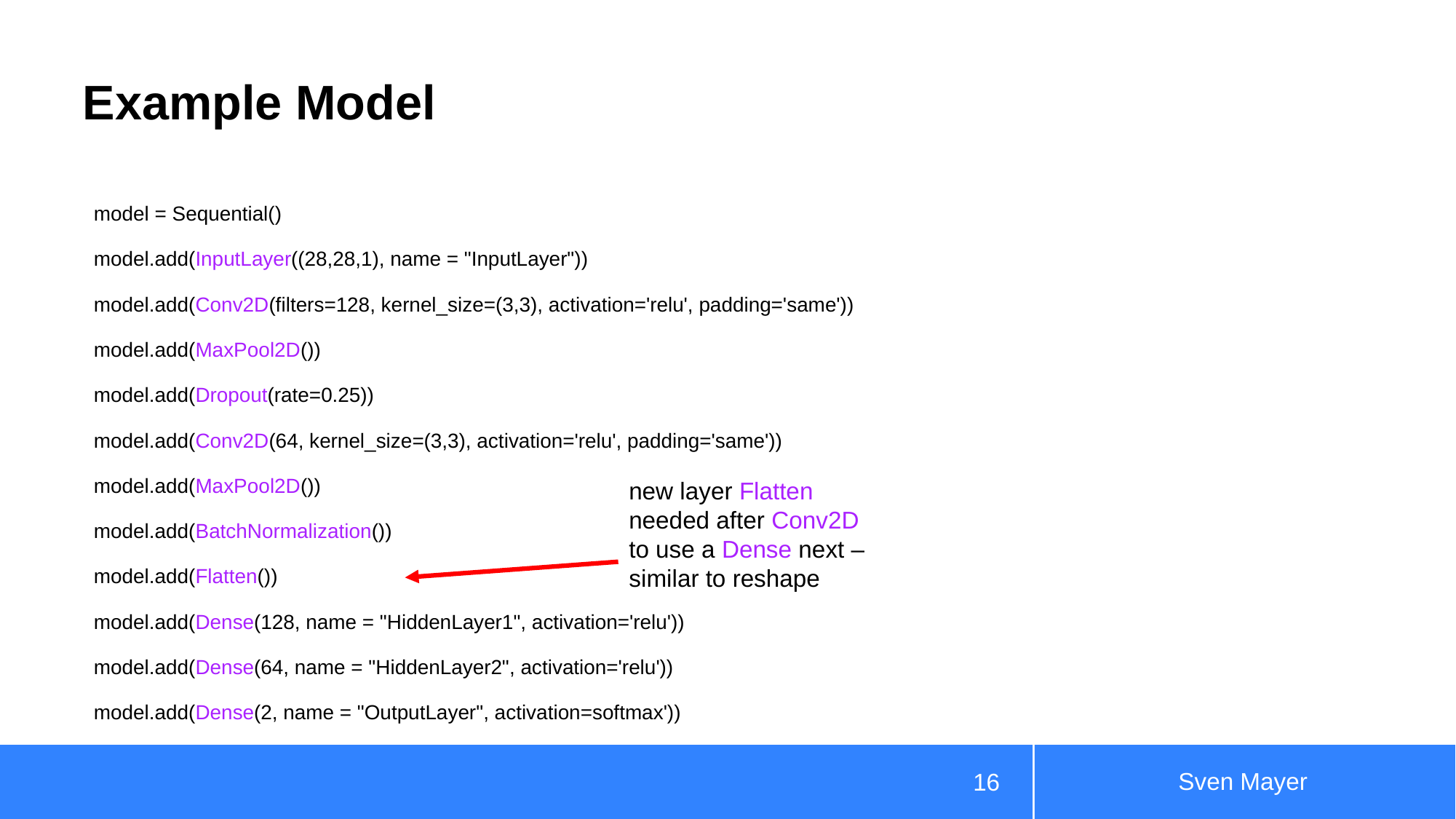

# Example Model

model = Sequential()
model.add(InputLayer((28,28,1), name = "InputLayer"))
model.add(Conv2D(filters=128, kernel_size=(3,3), activation='relu', padding='same'))
model.add(MaxPool2D())
model.add(Dropout(rate=0.25))
model.add(Conv2D(64, kernel_size=(3,3), activation='relu', padding='same'))
model.add(MaxPool2D())
model.add(BatchNormalization())
model.add(Flatten())
model.add(Dense(128, name = "HiddenLayer1", activation='relu'))
model.add(Dense(64, name = "HiddenLayer2", activation='relu'))
model.add(Dense(2, name = "OutputLayer", activation=softmax'))
new layer Flatten needed after Conv2D to use a Dense next – similar to reshape
Sven Mayer

16